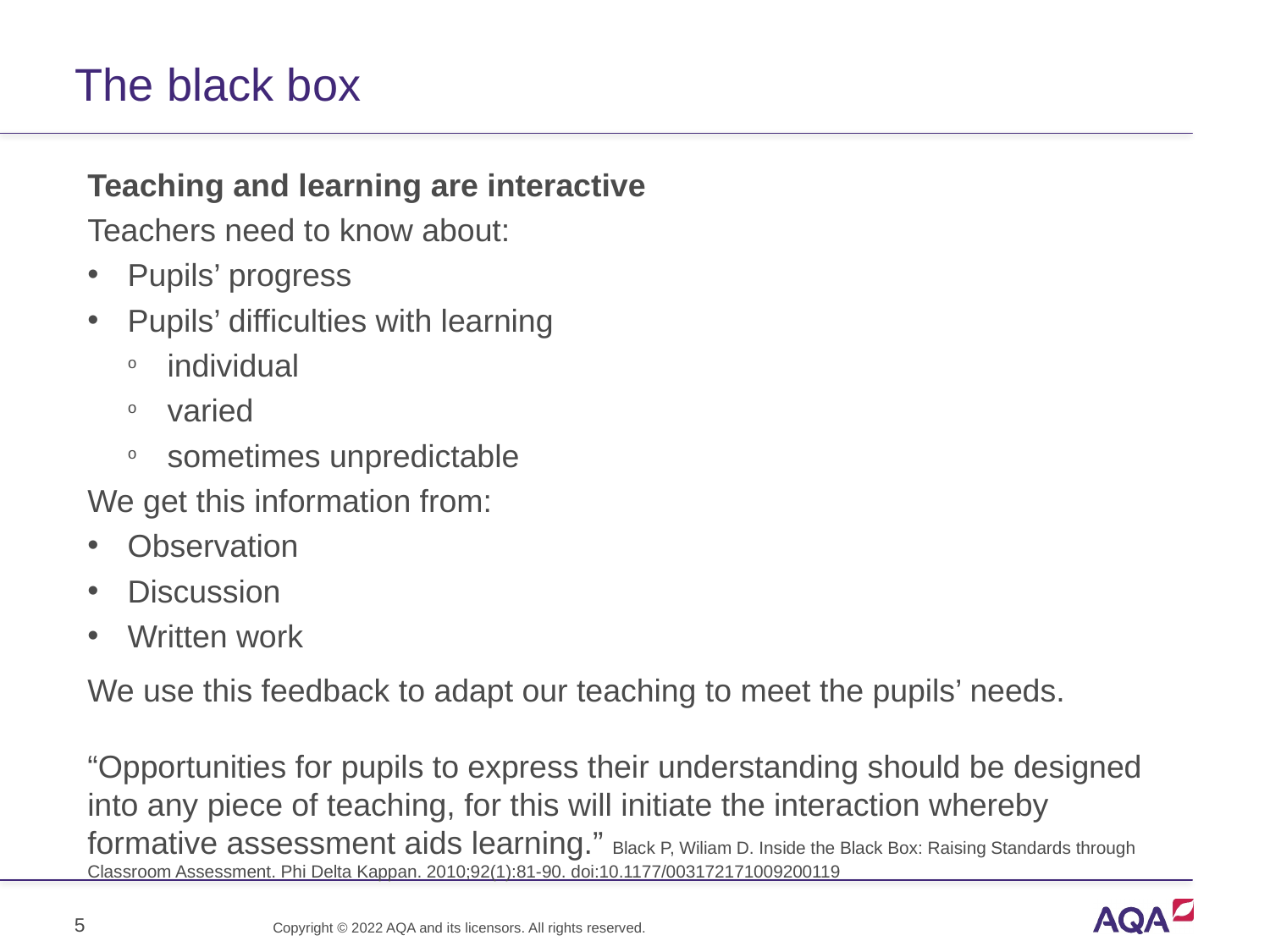

# The black box
Teaching and learning are interactive
Teachers need to know about:
Pupils’ progress
Pupils’ difficulties with learning
individual
varied
sometimes unpredictable
We get this information from:
Observation
Discussion
Written work

We use this feedback to adapt our teaching to meet the pupils’ needs.

“Opportunities for pupils to express their understanding should be designed into any piece of teaching, for this will initiate the interaction whereby formative assessment aids learning.” Black P, Wiliam D. Inside the Black Box: Raising Standards through Classroom Assessment. Phi Delta Kappan. 2010;92(1):81-90. doi:10.1177/003172171009200119

5
Copyright © 2022 AQA and its licensors. All rights reserved.